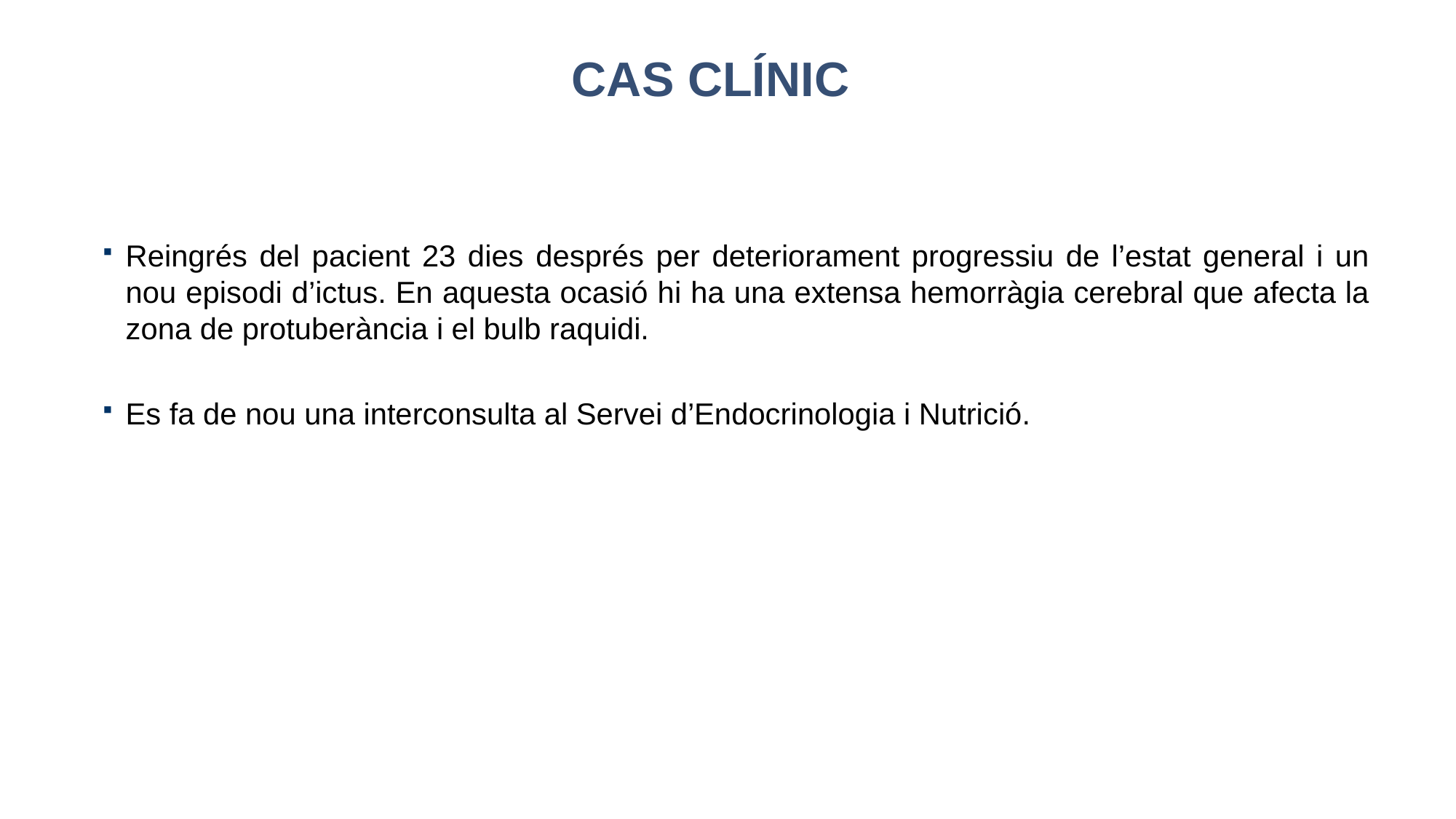

# CAS CLÍNIC
Reingrés del pacient 23 dies després per deteriorament progressiu de l’estat general i un nou episodi d’ictus. En aquesta ocasió hi ha una extensa hemorràgia cerebral que afecta la zona de protuberància i el bulb raquidi.

Es fa de nou una interconsulta al Servei d’Endocrinologia i Nutrició.